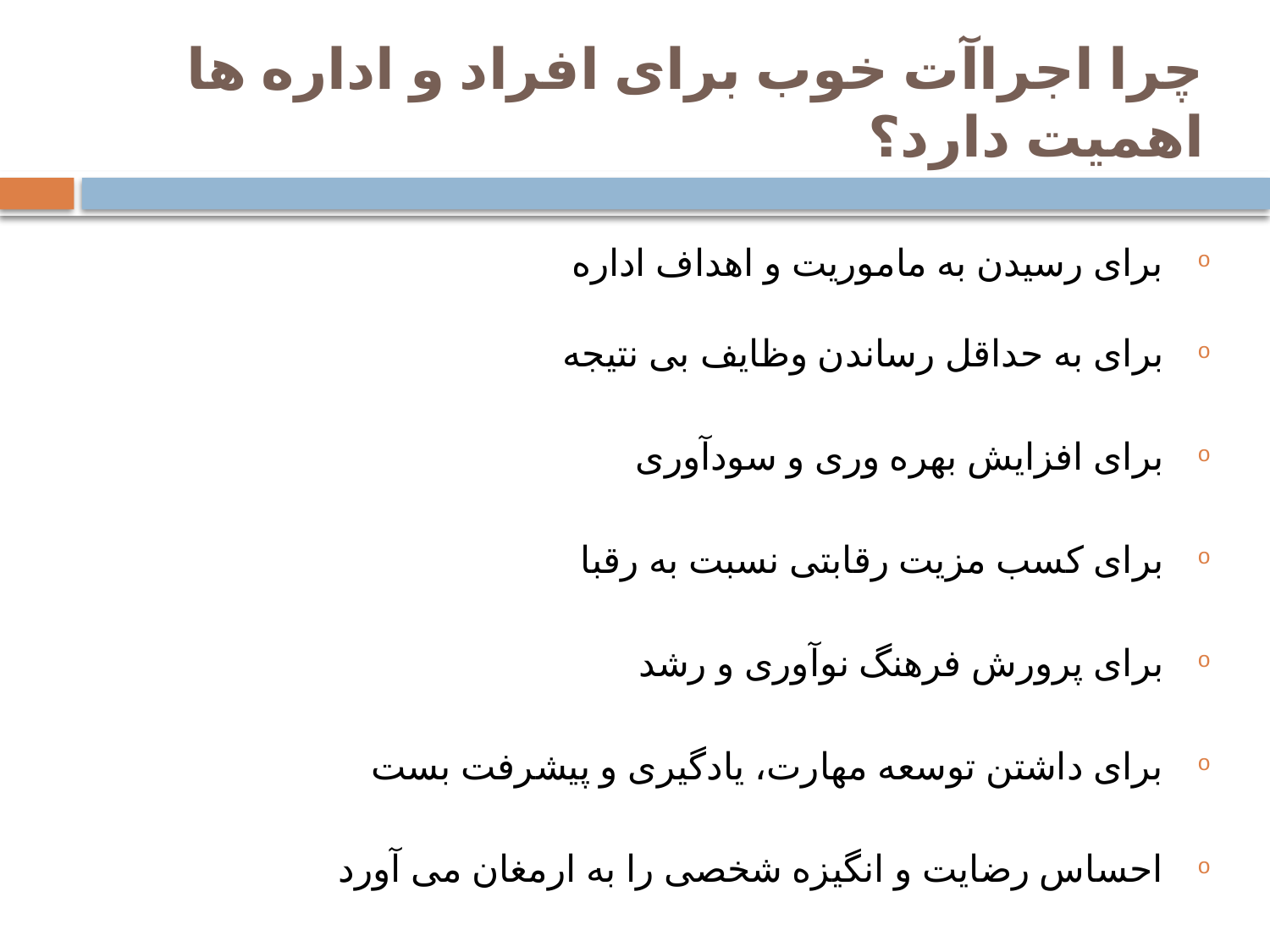

# چرا اجراآت خوب برای افراد و اداره ها اهمیت دارد؟
برای رسیدن به ماموریت و اهداف اداره

برای به حداقل رساندن وظایف بی نتیجه

برای افزایش بهره وری و سودآوری

برای کسب مزیت رقابتی نسبت به رقبا

برای پرورش فرهنگ نوآوری و رشد

برای داشتن توسعه مهارت، یادگیری و پیشرفت بست

احساس رضایت و انگیزه شخصی را به ارمغان می آورد